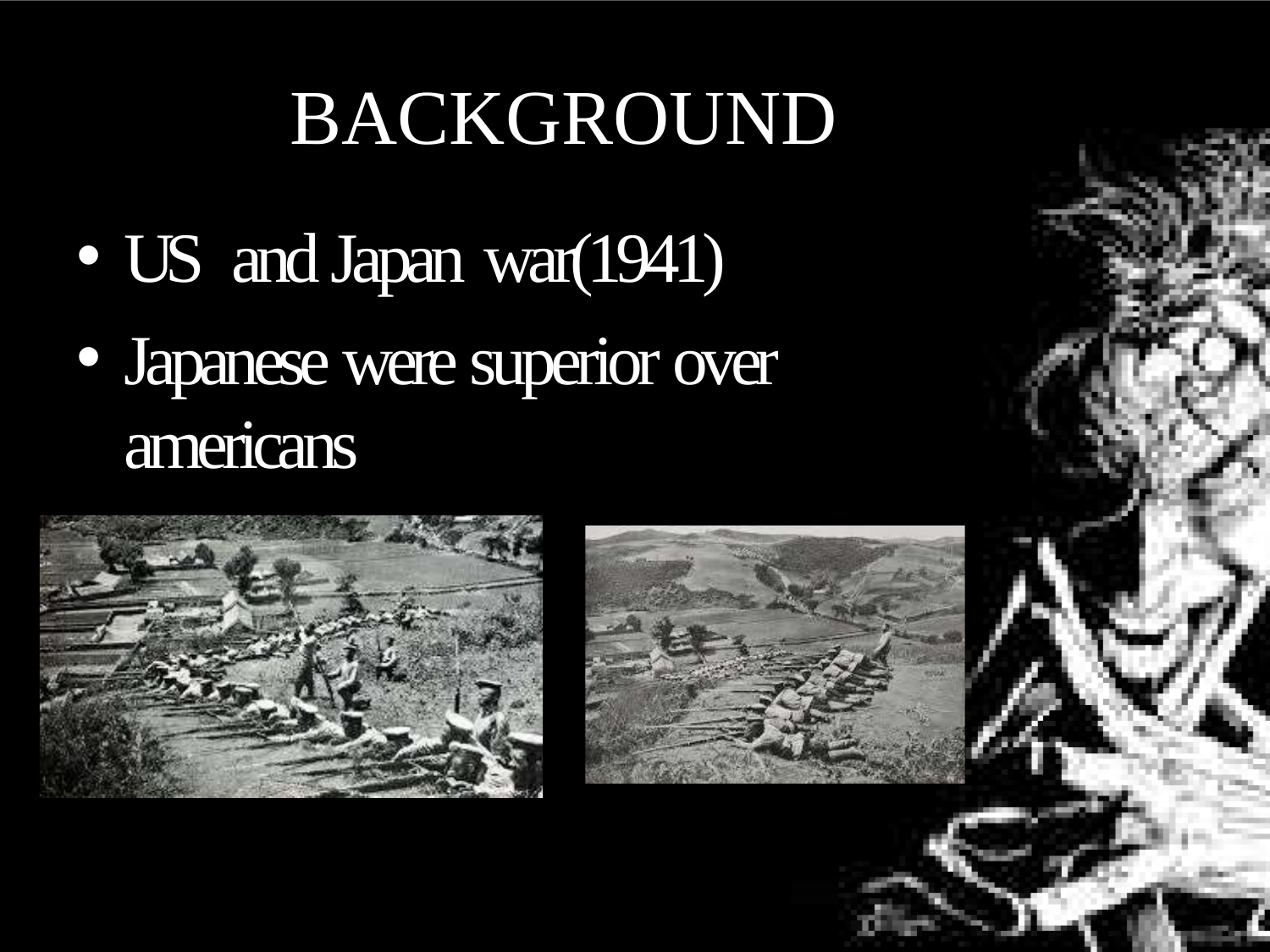

# BACKGROUND
US  and Japan war(1941)
Japanese were superior over americans